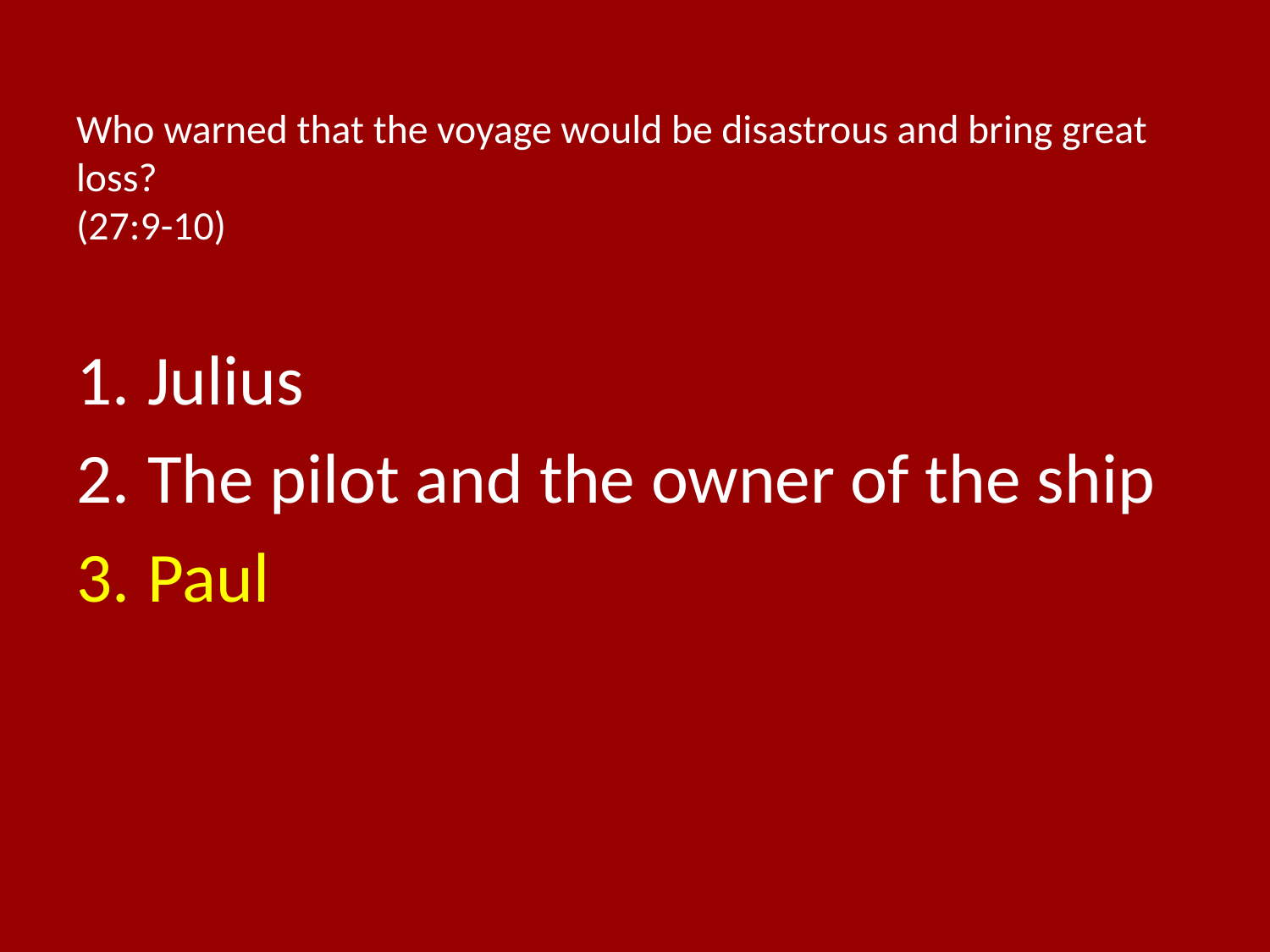

# Who warned that the voyage would be disastrous and bring great loss? (27:9-10)
Julius
The pilot and the owner of the ship
Paul